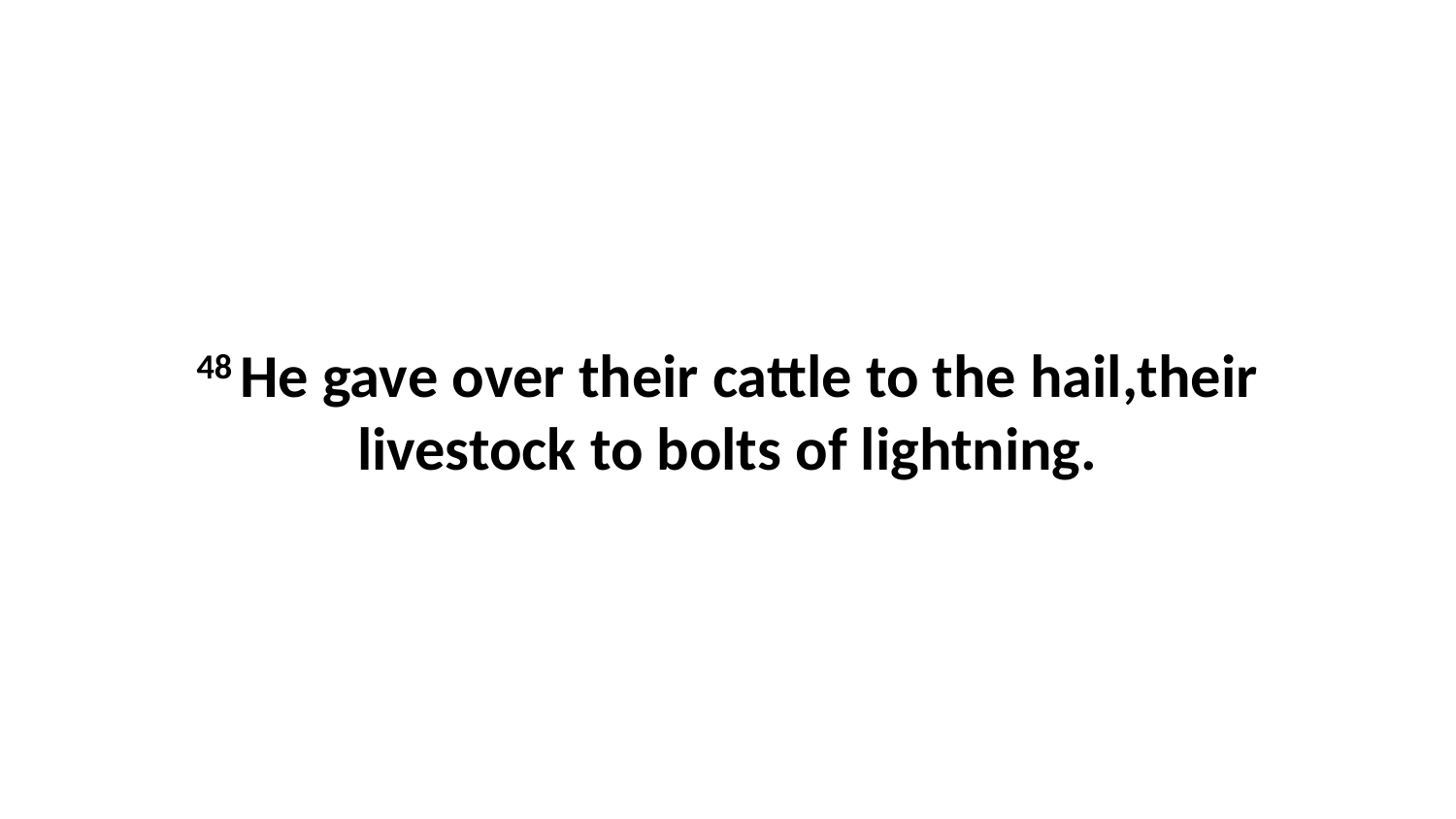

48 He gave over their cattle to the hail,their livestock to bolts of lightning.